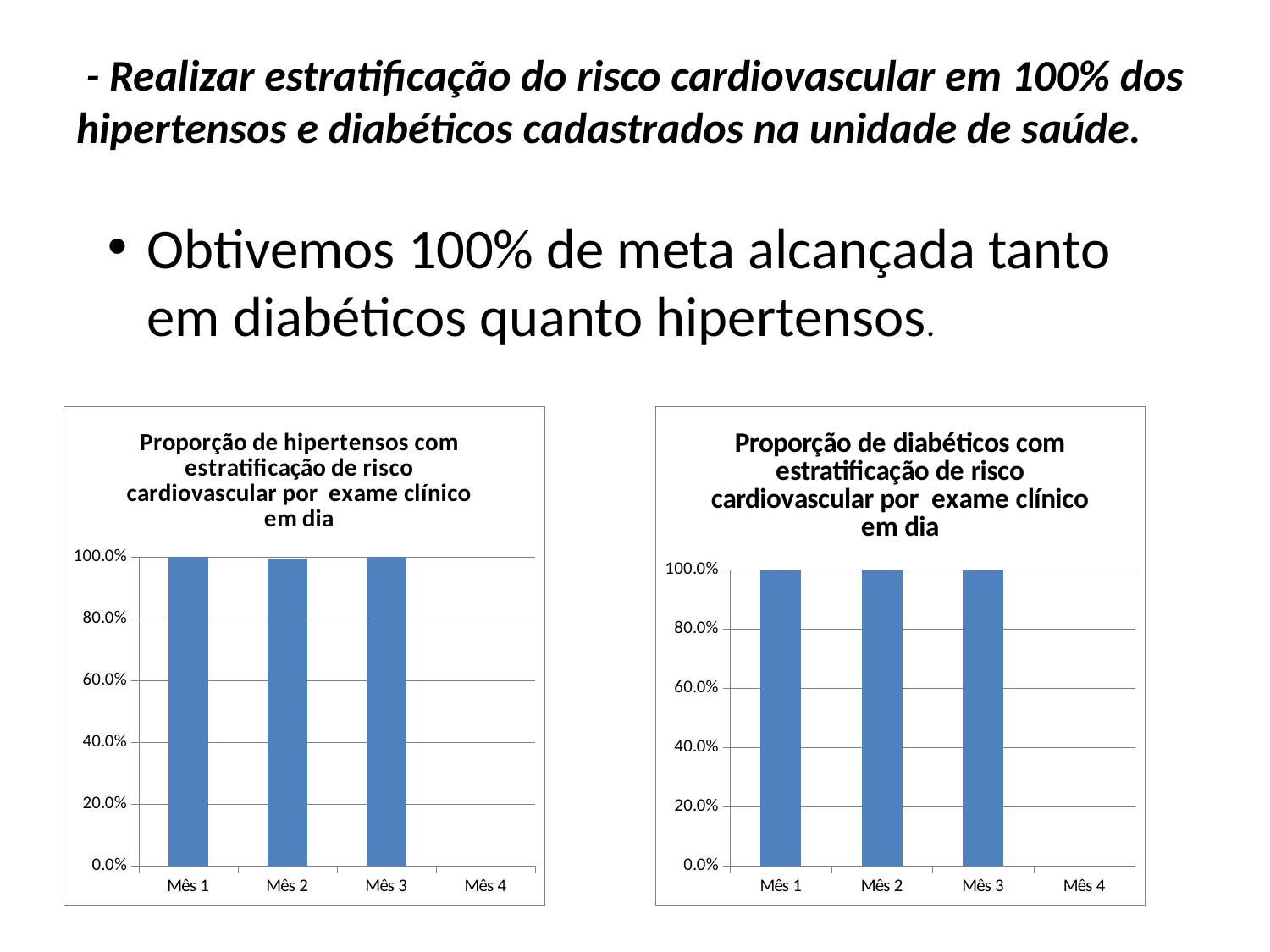

# - Realizar estratificação do risco cardiovascular em 100% dos hipertensos e diabéticos cadastrados na unidade de saúde.
Obtivemos 100% de meta alcançada tanto em diabéticos quanto hipertensos.

### Chart:

| Category | Proporção de hipertensos com estratificação de risco cardiovascular por  exame clínico em dia |
|---|---|
| Mês 1 | 1.0 |
| Mês 2 | 0.9945652173913043 |
| Mês 3 | 1.0 |
| Mês 4 | 0.0 |

### Chart:

| Category | Proporção de diabéticos com estratificação de risco cardiovascular por  exame clínico em dia |
|---|---|
| Mês 1 | 1.0 |
| Mês 2 | 1.0 |
| Mês 3 | 1.0 |
| Mês 4 | 0.0 |